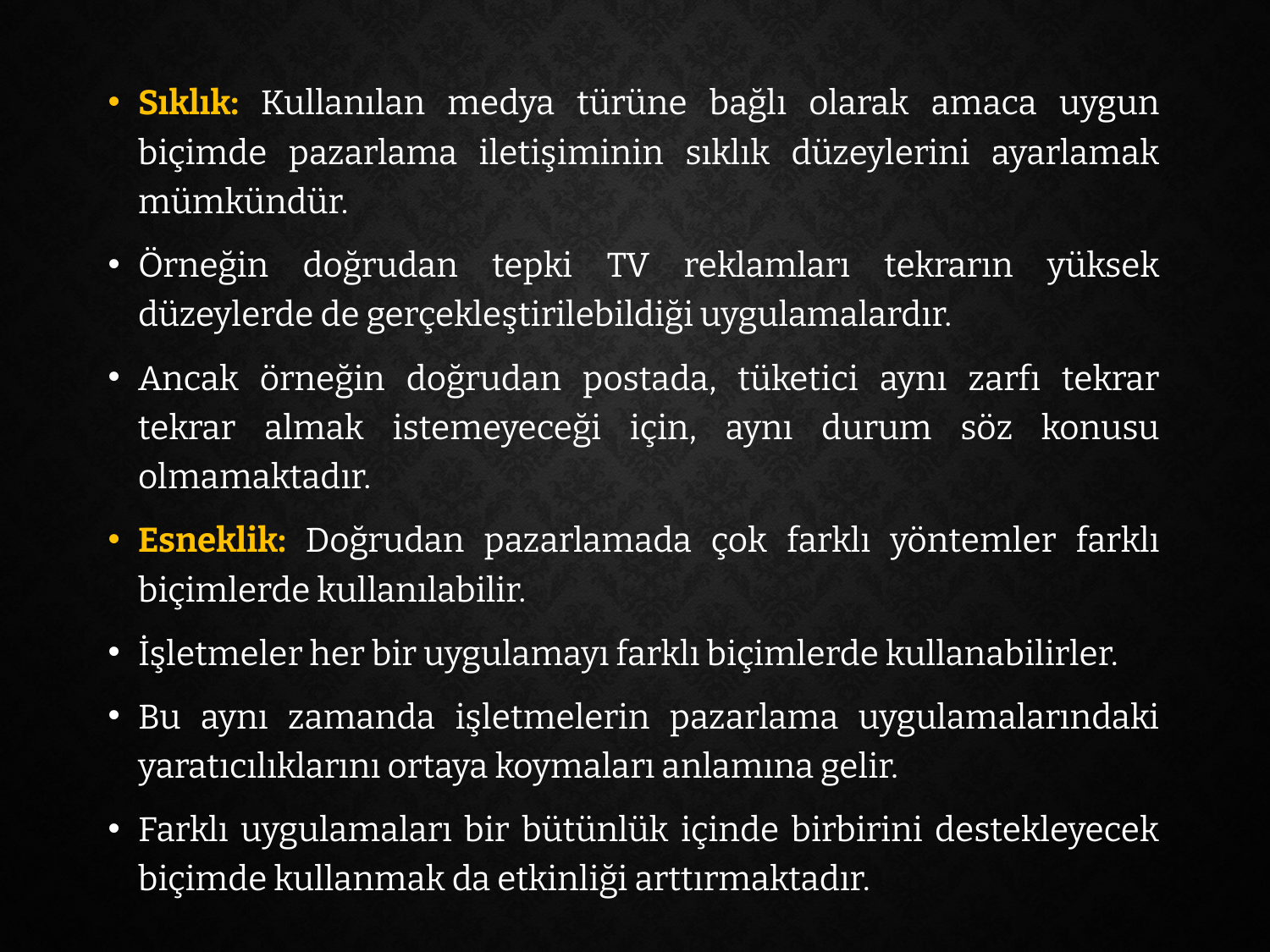

Sıklık: Kullanılan medya türüne bağlı olarak amaca uygun biçimde pazarlama iletişiminin sıklık düzeylerini ayarlamak mümkündür.
Örneğin doğrudan tepki TV reklamları tekrarın yüksek düzeylerde de gerçekleştirilebildiği uygulamalardır.
Ancak örneğin doğrudan postada, tüketici aynı zarfı tekrar tekrar almak istemeyeceği için, aynı durum söz konusu olmamaktadır.
Esneklik: Doğrudan pazarlamada çok farklı yöntemler farklı biçimlerde kullanılabilir.
İşletmeler her bir uygulamayı farklı biçimlerde kullanabilirler.
Bu aynı zamanda işletmelerin pazarlama uygulamalarındaki yaratıcılıklarını ortaya koymaları anlamına gelir.
Farklı uygulamaları bir bütünlük içinde birbirini destekleyecek biçimde kullanmak da etkinliği arttırmaktadır.